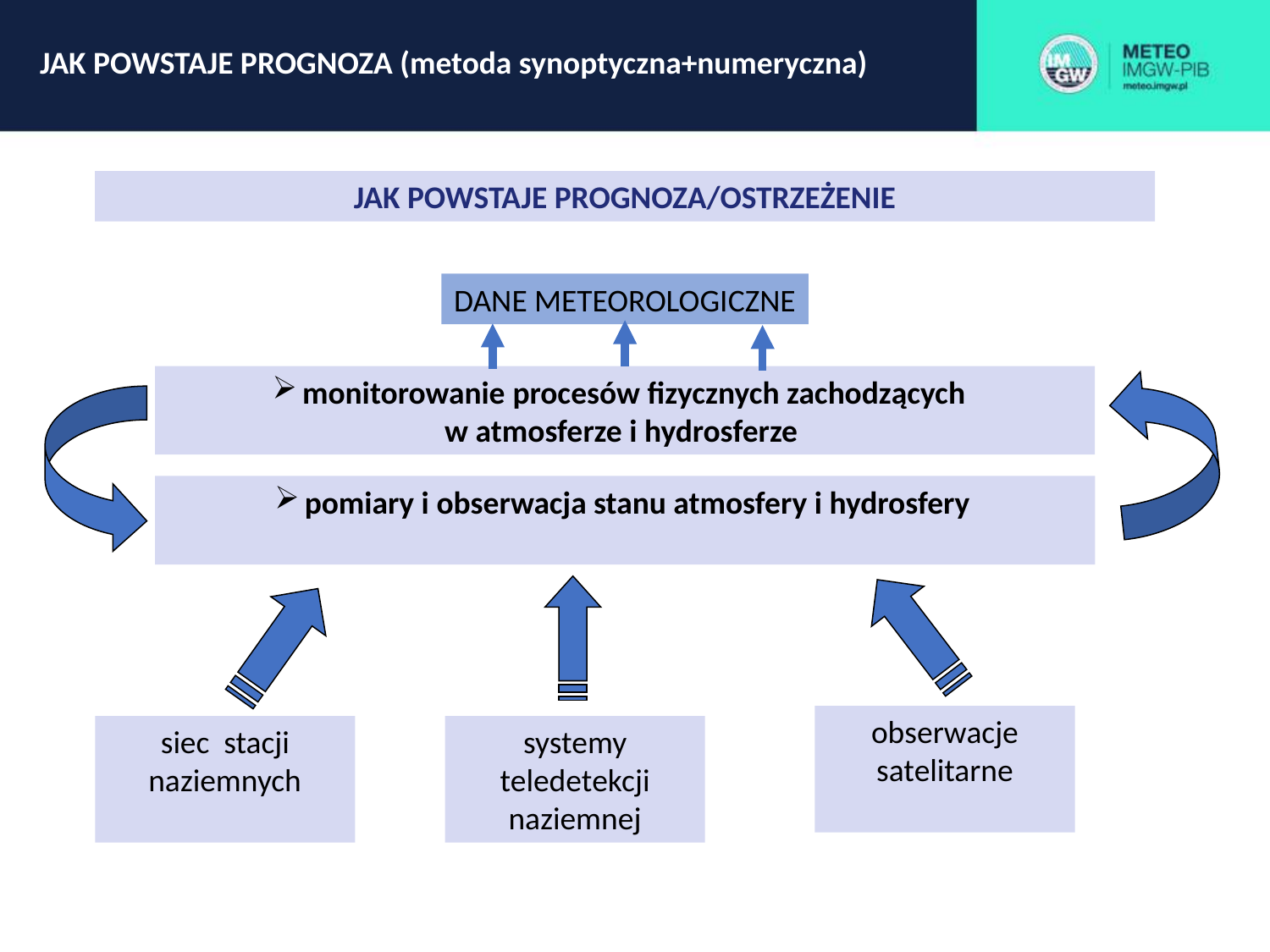

JAK POWSTAJE PROGNOZA (metoda synoptyczna+numeryczna)
JAK POWSTAJE PROGNOZA/OSTRZEŻENIE
DANE METEOROLOGICZNE

monitorowanie procesów fizycznych zachodzących
w atmosferze i hydrosferze

pomiary i obserwacja stanu atmosfery i hydrosfery

obserwacje satelitarne

siec  stacji naziemnych

systemy teledetekcji
naziemnej